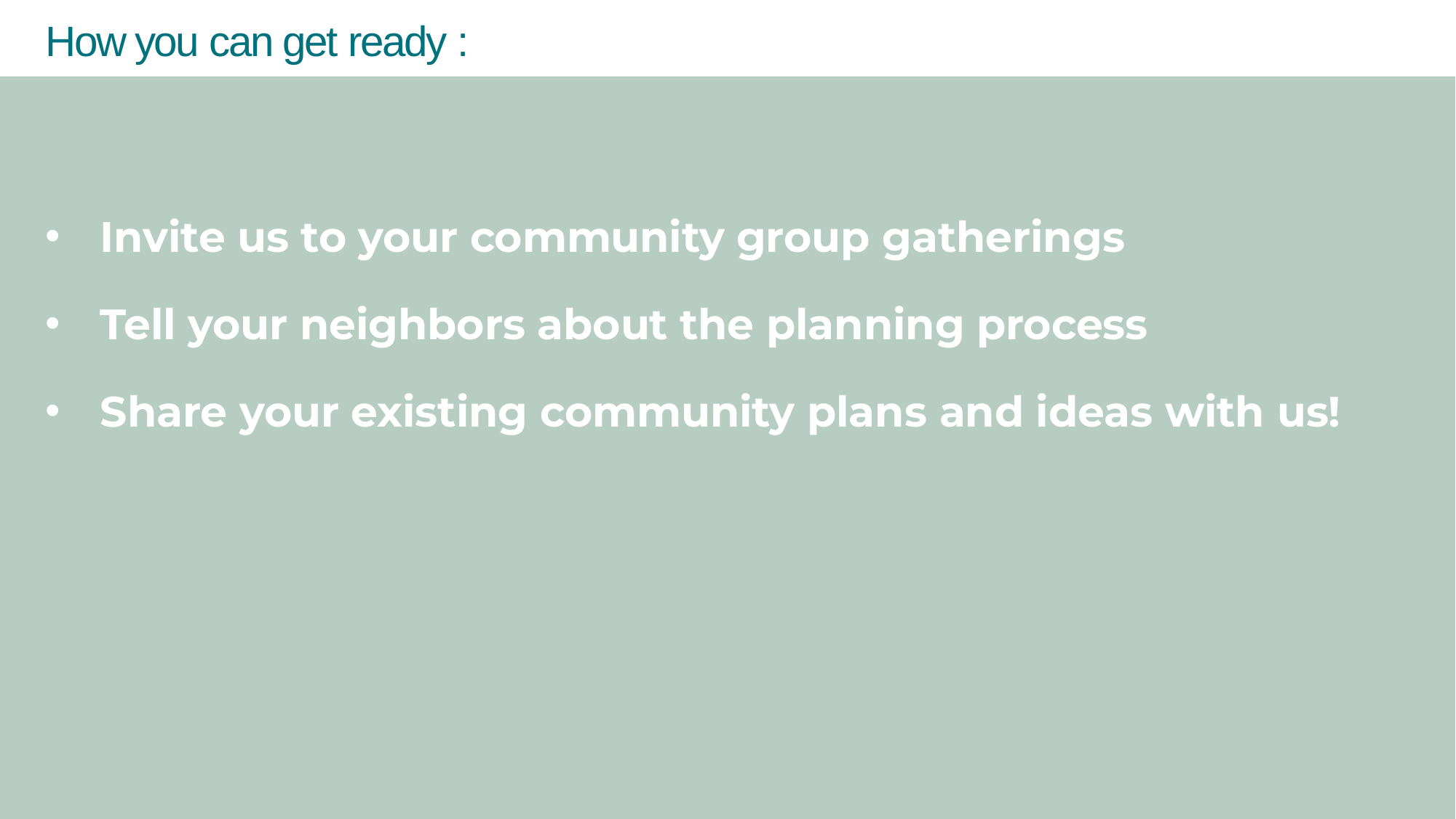

# How you can get ready :
Invite us to your community group gatherings
Tell your neighbors about the planning process
Share your existing community plans and ideas with us!